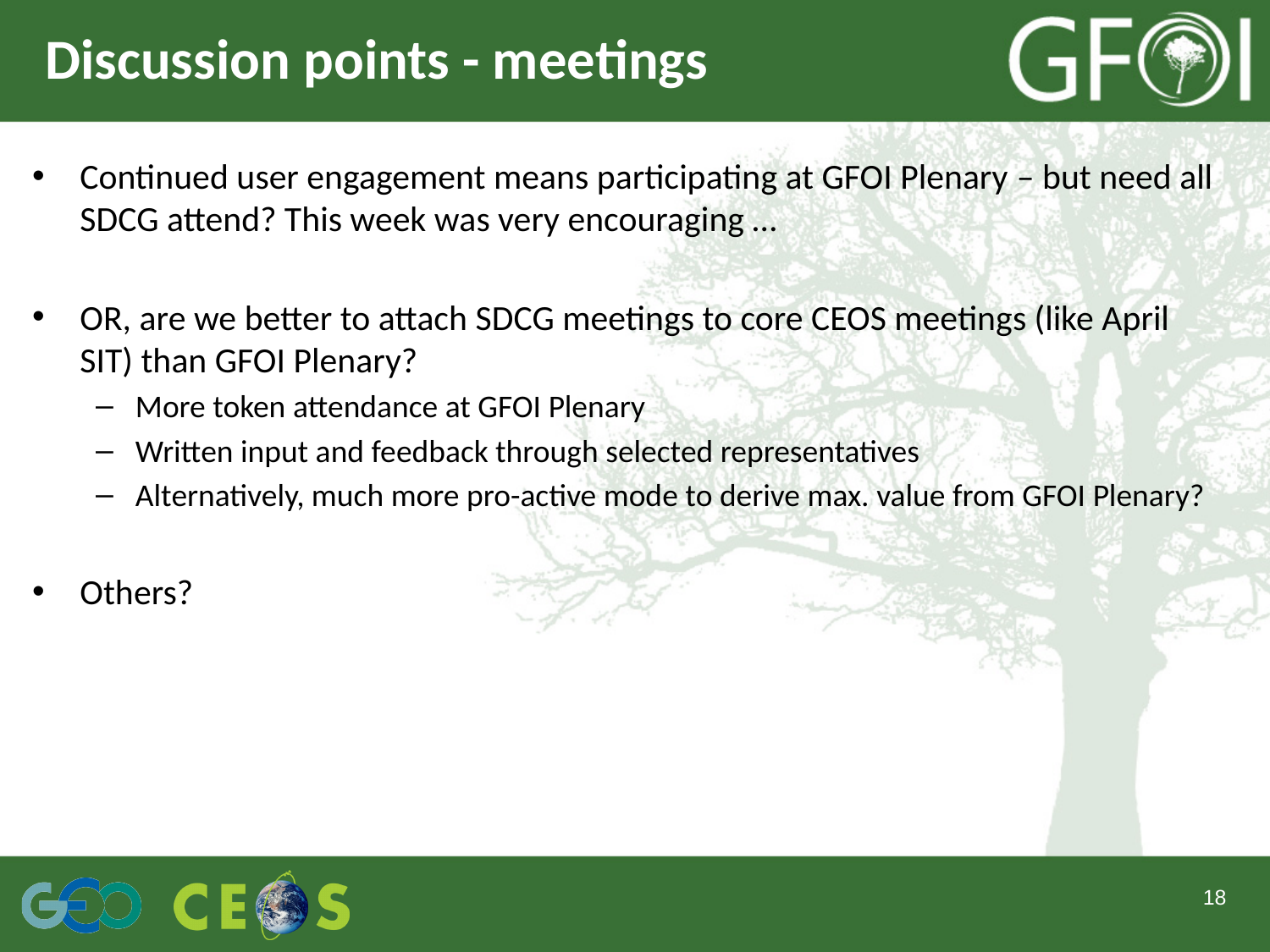

# Discussion points - meetings
Continued user engagement means participating at GFOI Plenary – but need all SDCG attend? This week was very encouraging …

OR, are we better to attach SDCG meetings to core CEOS meetings (like April SIT) than GFOI Plenary?
More token attendance at GFOI Plenary
Written input and feedback through selected representatives
Alternatively, much more pro-active mode to derive max. value from GFOI Plenary?

Others?

18